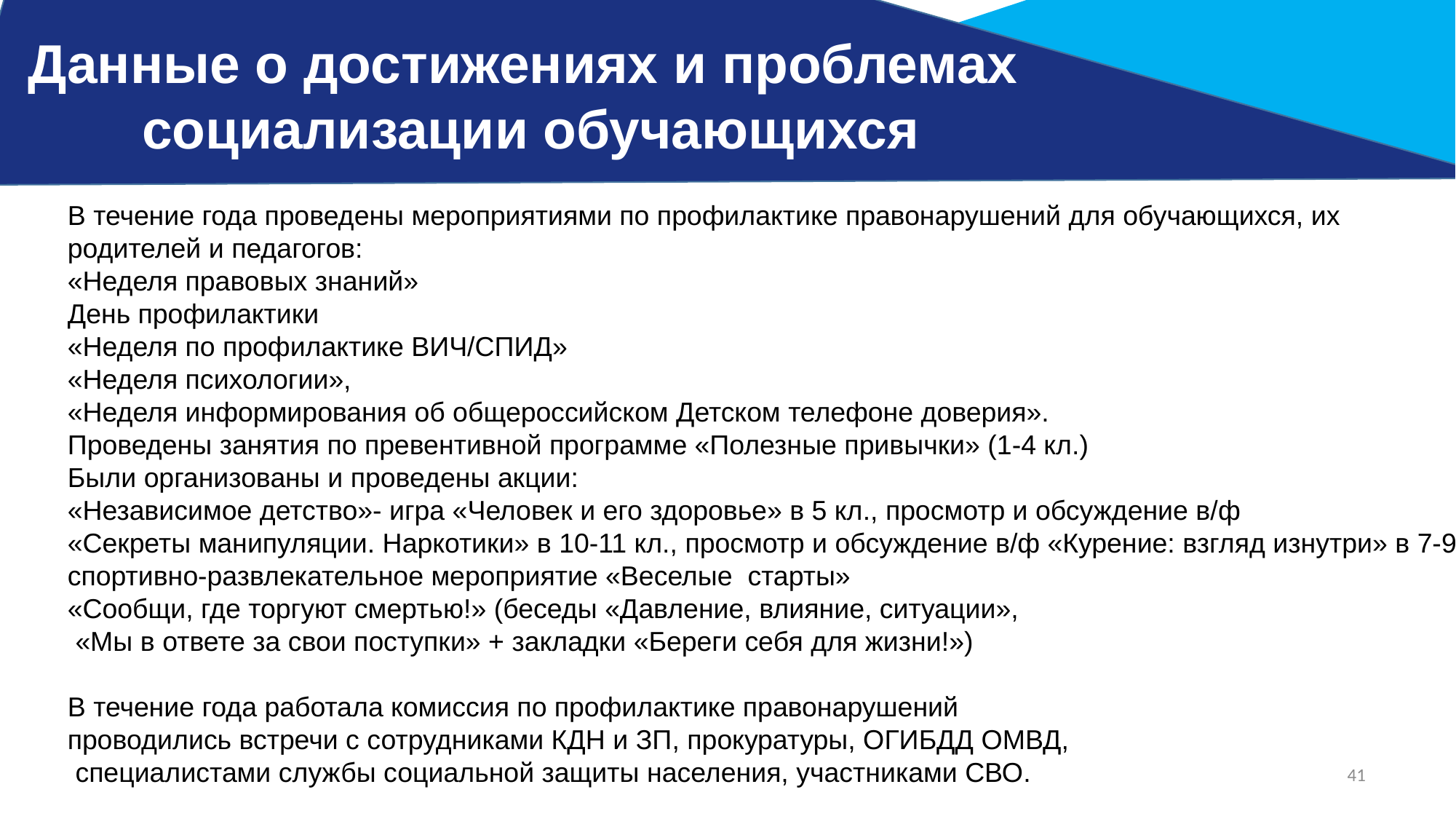

Данные о достижениях и проблемах
 социализации обучающихся

В течение года проведены мероприятиями по профилактике правонарушений для обучающихся, их
родителей и педагогов:
«Неделя правовых знаний»
День профилактики
«Неделя по профилактике ВИЧ/СПИД»
«Неделя психологии»,
«Неделя информирования об общероссийском Детском телефоне доверия».
Проведены занятия по превентивной программе «Полезные привычки» (1-4 кл.)
Были организованы и проведены акции:
«Независимое детство»- игра «Человек и его здоровье» в 5 кл., просмотр и обсуждение в/ф
«Секреты манипуляции. Наркотики» в 10-11 кл., просмотр и обсуждение в/ф «Курение: взгляд изнутри» в 7-9 кл.,
спортивно-развлекательное мероприятие «Веселые  старты»
«Сообщи, где торгуют смертью!» (беседы «Давление, влияние, ситуации»,
 «Мы в ответе за свои поступки» + закладки «Береги себя для жизни!»)

В течение года работала комиссия по профилактике правонарушений
проводились встречи с сотрудниками КДН и ЗП, прокуратуры, ОГИБДД ОМВД,
 специалистами службы социальной защиты населения, участниками СВО.
41